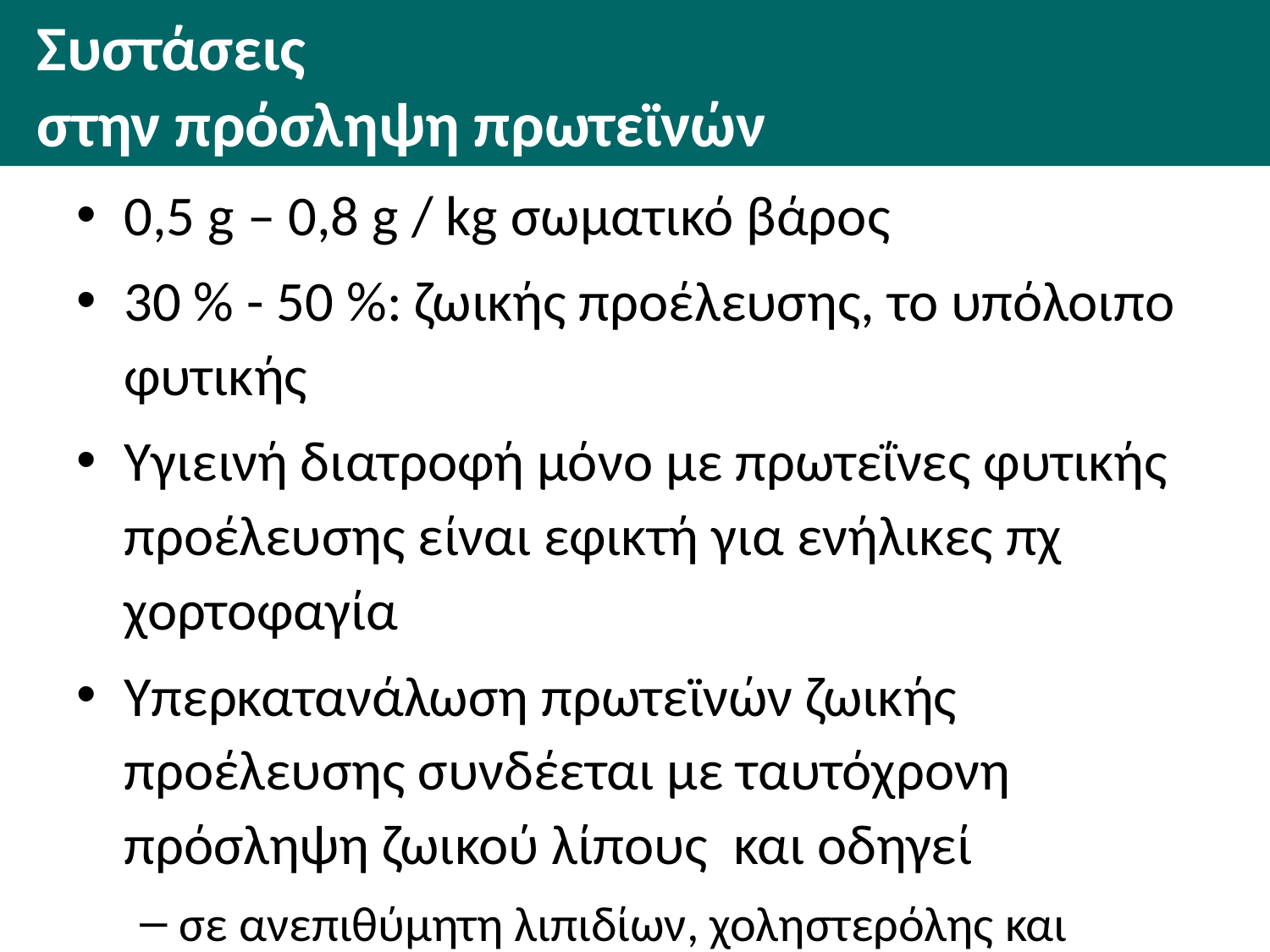

# Συστάσεις στην πρόσληψη πρωτεϊνών
0,5 g – 0,8 g / kg σωματικό βάρος
30 % - 50 %: ζωικής προέλευσης, το υπόλοιπο φυτικής
Υγιεινή διατροφή μόνο με πρωτεΐνες φυτικής προέλευσης είναι εφικτή για ενήλικες πχ χορτοφαγία
Υπερκατανάλωση πρωτεϊνών ζωικής προέλευσης συνδέεται με ταυτόχρονη  πρόσληψη ζωικού λίπους  και οδηγεί
σε ανεπιθύμητη λιπιδίων, χοληστερόλης και πουρινών
σε επιβάρυνση μεταβολισμού ασβεστίου !